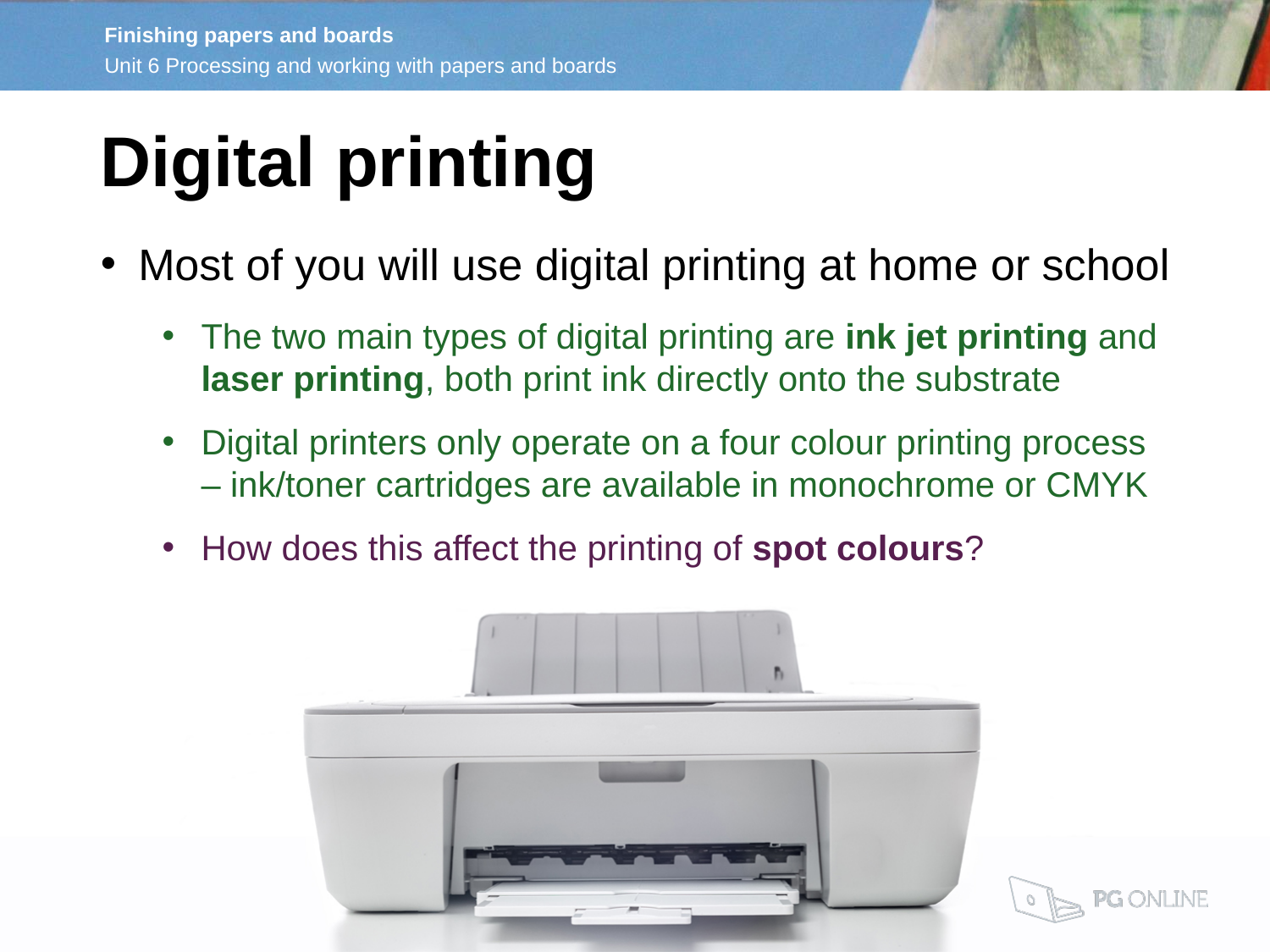

Digital printing
Most of you will use digital printing at home or school
The two main types of digital printing are ink jet printing and laser printing, both print ink directly onto the substrate
Digital printers only operate on a four colour printing process – ink/toner cartridges are available in monochrome or CMYK
How does this affect the printing of spot colours?